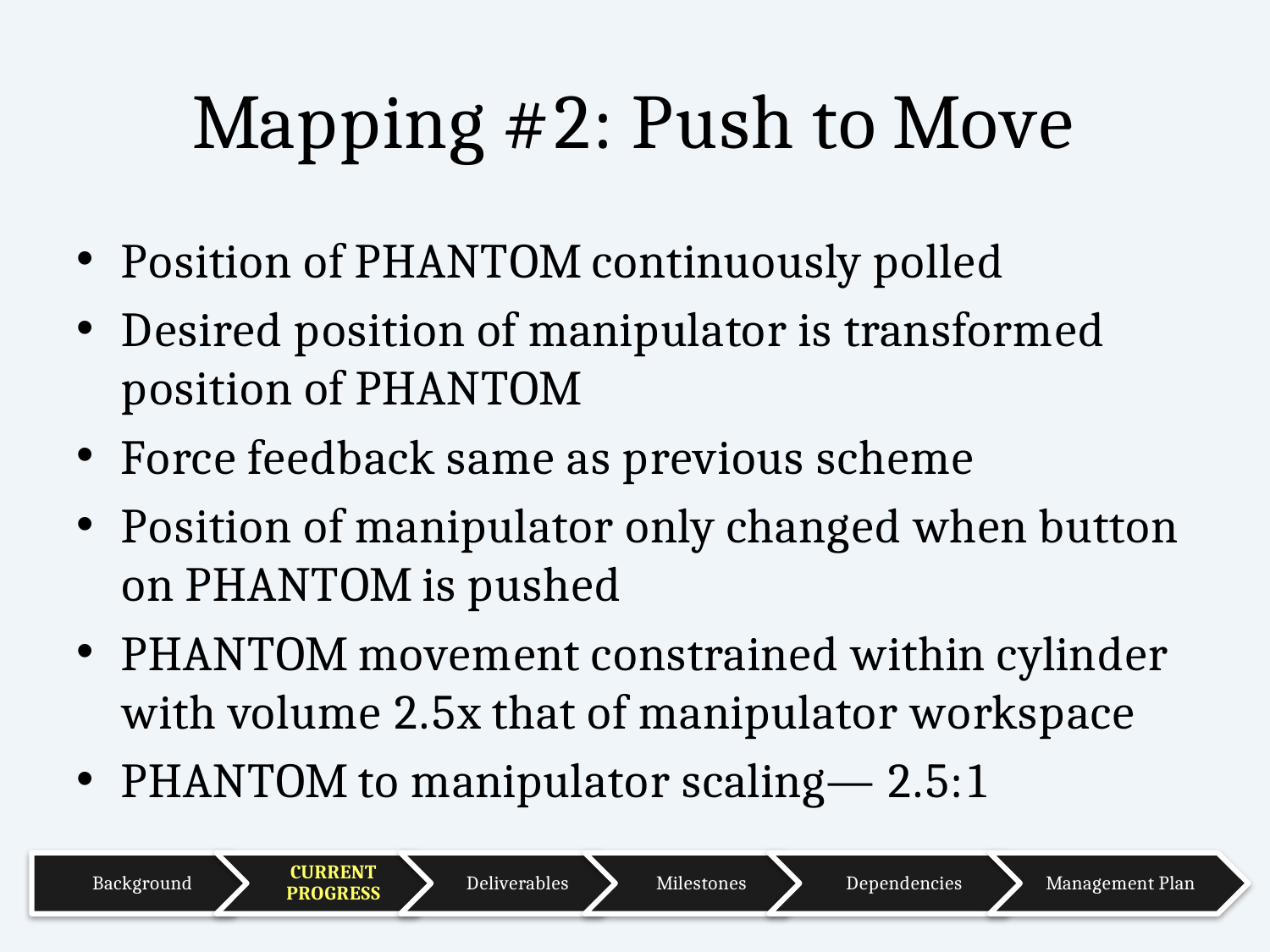

# Mapping #2: Push to Move
Position of PHANTOM continuously polled
Desired position of manipulator is transformed position of PHANTOM
Force feedback same as previous scheme
Position of manipulator only changed when button on PHANTOM is pushed
PHANTOM movement constrained within cylinder with volume 2.5x that of manipulator workspace
PHANTOM to manipulator scaling— 2.5:1
Background
Current Progress
Deliverables
Milestones
Dependencies
Management Plan